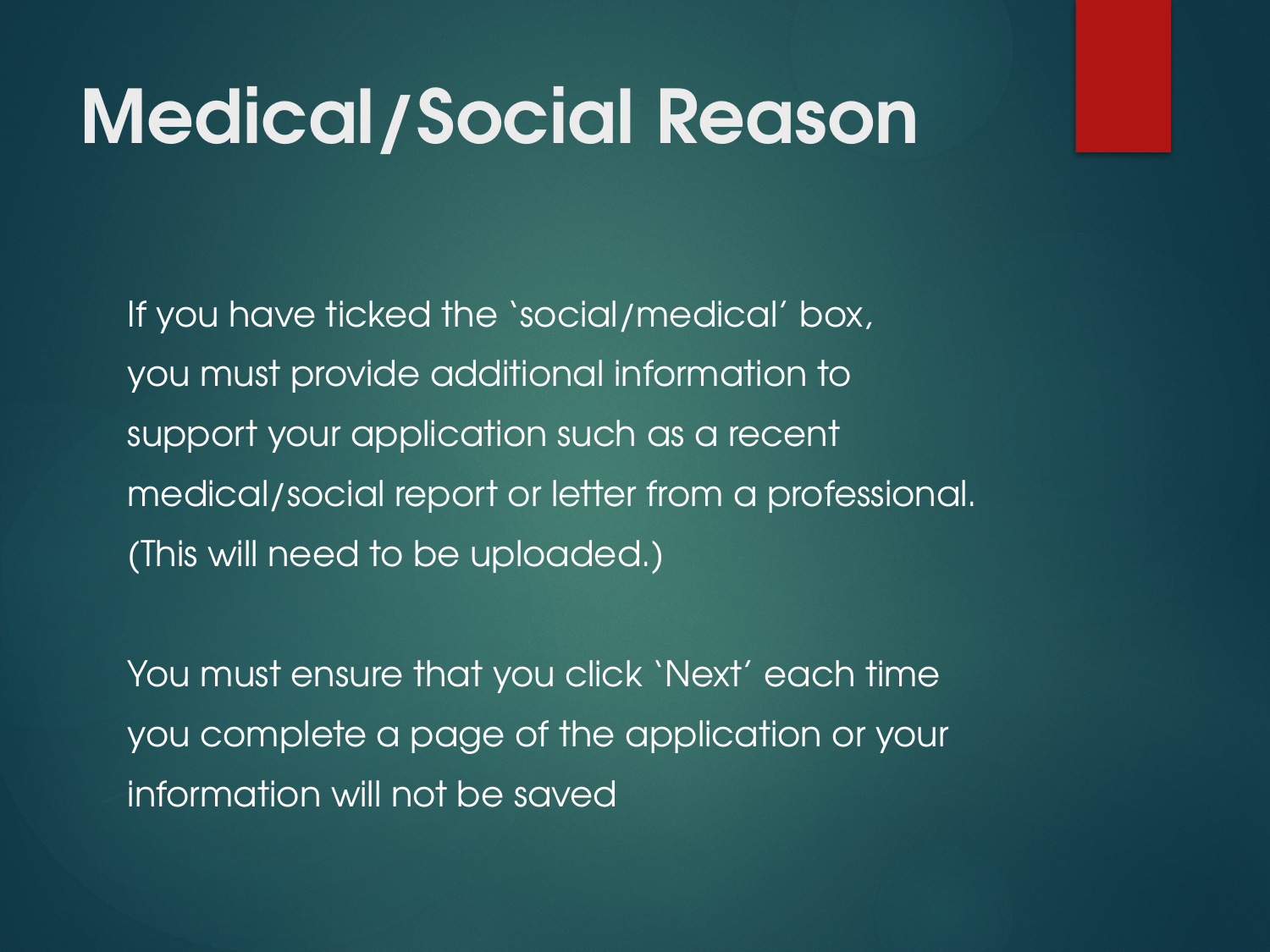

# Medical/Social Reason
If you have ticked the ‘social/medical’ box,
you must provide additional information to
support your application such as a recent
medical/social report or letter from a professional.
(This will need to be uploaded.)

You must ensure that you click ‘Next’ each time
you complete a page of the application or your
information will not be saved